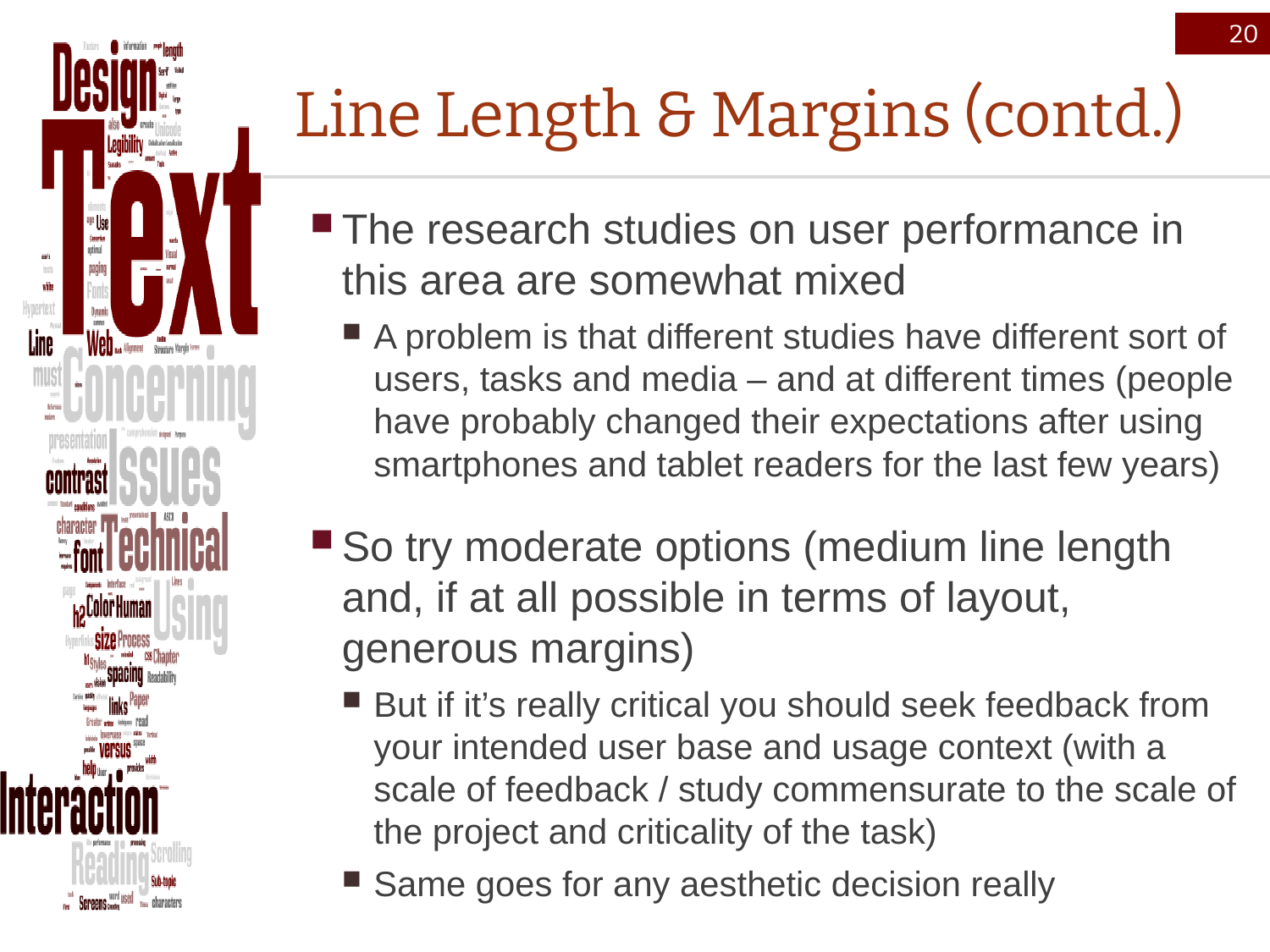

20
# Line Length & Margins (contd.)
The research studies on user performance in this area are somewhat mixed
A problem is that different studies have different sort of users, tasks and media – and at different times (people have probably changed their expectations after using smartphones and tablet readers for the last few years)
So try moderate options (medium line length and, if at all possible in terms of layout, generous margins)
But if it’s really critical you should seek feedback from your intended user base and usage context (with a scale of feedback / study commensurate to the scale of the project and criticality of the task)
Same goes for any aesthetic decision really